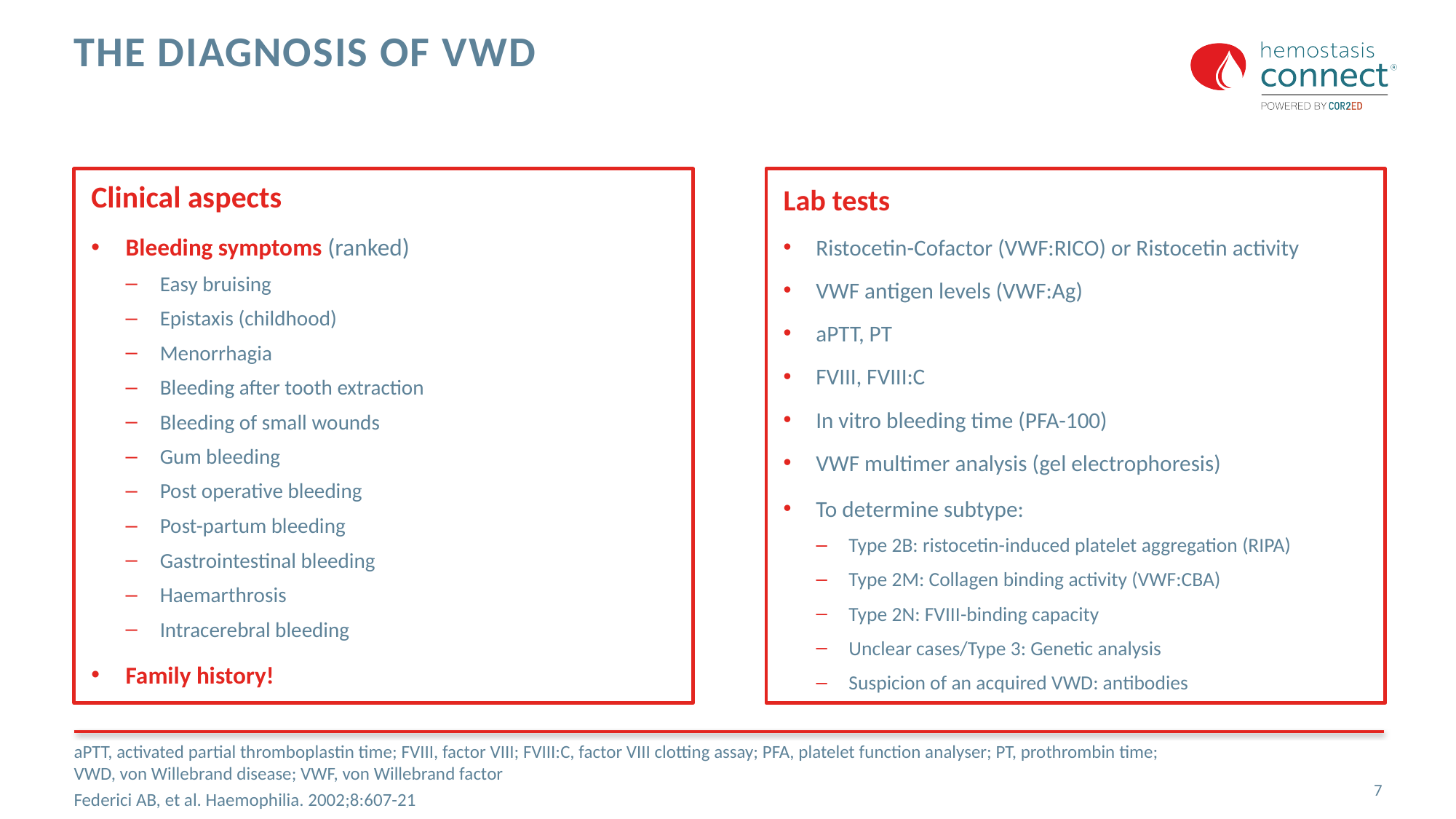

# The Diagnosis of VWD
Clinical aspects
Bleeding symptoms (ranked)
Easy bruising
Epistaxis (childhood)
Menorrhagia
Bleeding after tooth extraction
Bleeding of small wounds
Gum bleeding
Post operative bleeding
Post-partum bleeding
Gastrointestinal bleeding
Haemarthrosis
Intracerebral bleeding
Family history!

Lab tests
Ristocetin-Cofactor (VWF:RICO) or Ristocetin activity
VWF antigen levels (VWF:Ag)
aPTT, PT
FVIII, FVIII:C
In vitro bleeding time (PFA-100)
VWF multimer analysis (gel electrophoresis)
To determine subtype:
Type 2B: ristocetin-induced platelet aggregation (RIPA)
Type 2M: Collagen binding activity (VWF:CBA)
Type 2N: FVIII-binding capacity
Unclear cases/Type 3: Genetic analysis
Suspicion of an acquired VWD: antibodies
aPTT, activated partial thromboplastin time; FVIII, factor VIII; FVIII:C, factor VIII clotting assay; PFA, platelet function analyser; PT, prothrombin time; VWD, von Willebrand disease; VWF, von Willebrand factor
Federici AB, et al. Haemophilia. 2002;8:607-21
7